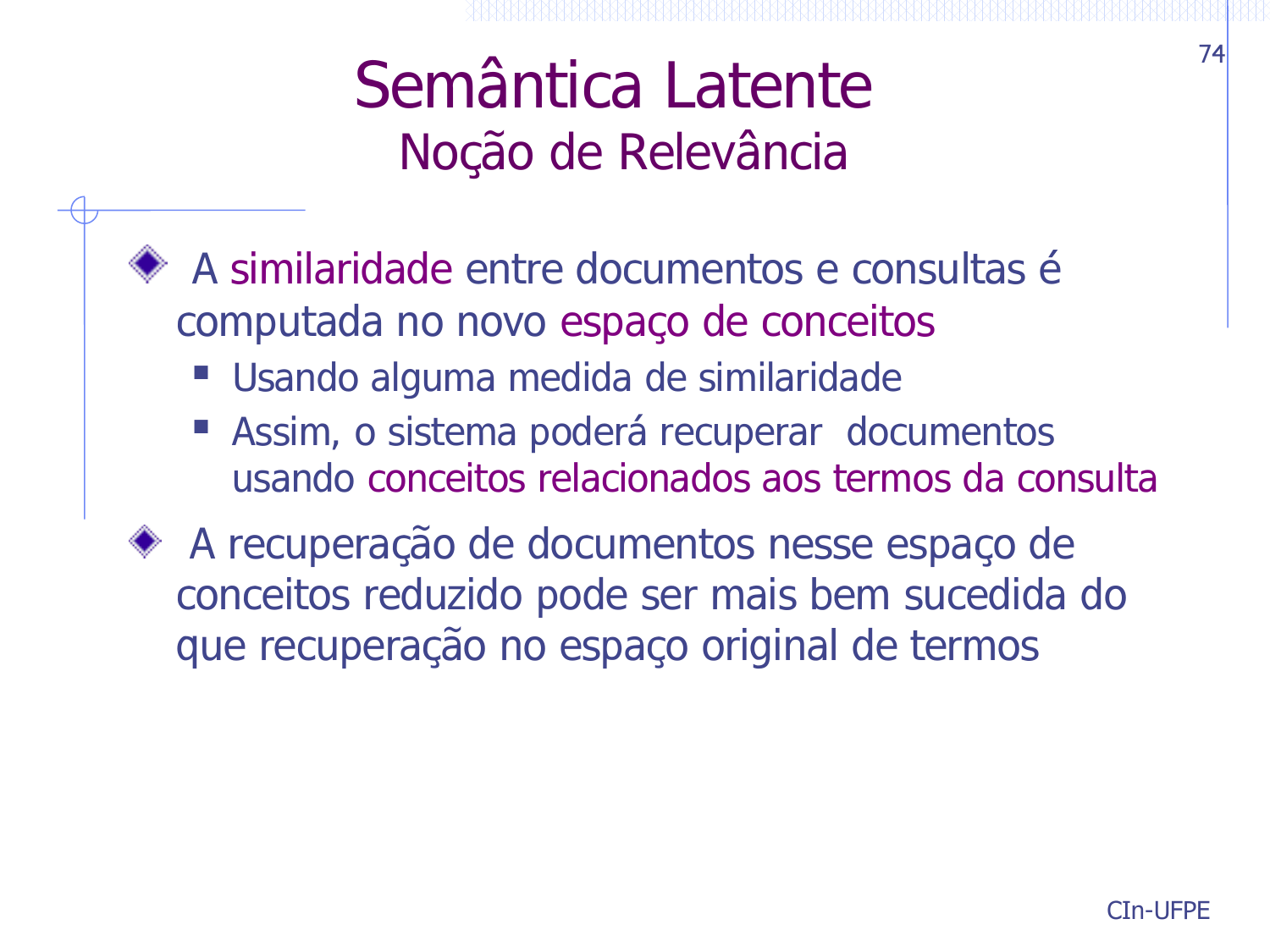

74
# Semântica Latente Noção de Relevância
 A similaridade entre documentos e consultas é computada no novo espaço de conceitos
Usando alguma medida de similaridade
Assim, o sistema poderá recuperar  documentos usando conceitos relacionados aos termos da consulta
 A recuperação de documentos nesse espaço de conceitos reduzido pode ser mais bem sucedida do que recuperação no espaço original de termos
CIn-UFPE